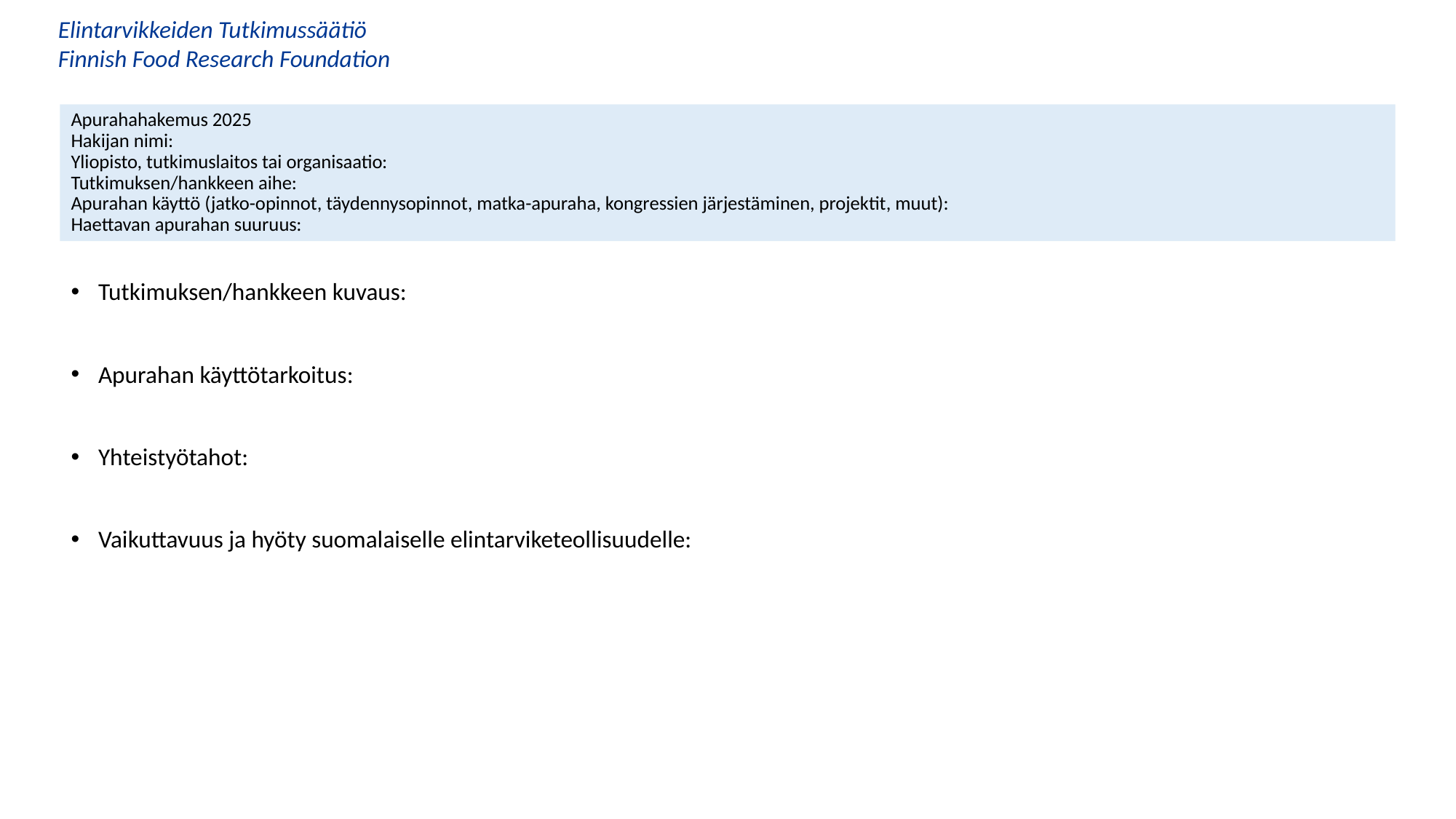

Elintarvikkeiden Tutkimussäätiö
Finnish Food Research Foundation

# Apurahahakemus 2025 Hakijan nimi: Yliopisto, tutkimuslaitos tai organisaatio: Tutkimuksen/hankkeen aihe: Apurahan käyttö (jatko-opinnot, täydennysopinnot, matka-apuraha, kongressien järjestäminen, projektit, muut): Haettavan apurahan suuruus:
Tutkimuksen/hankkeen kuvaus:

Apurahan käyttötarkoitus:

Yhteistyötahot:

Vaikuttavuus ja hyöty suomalaiselle elintarviketeollisuudelle: